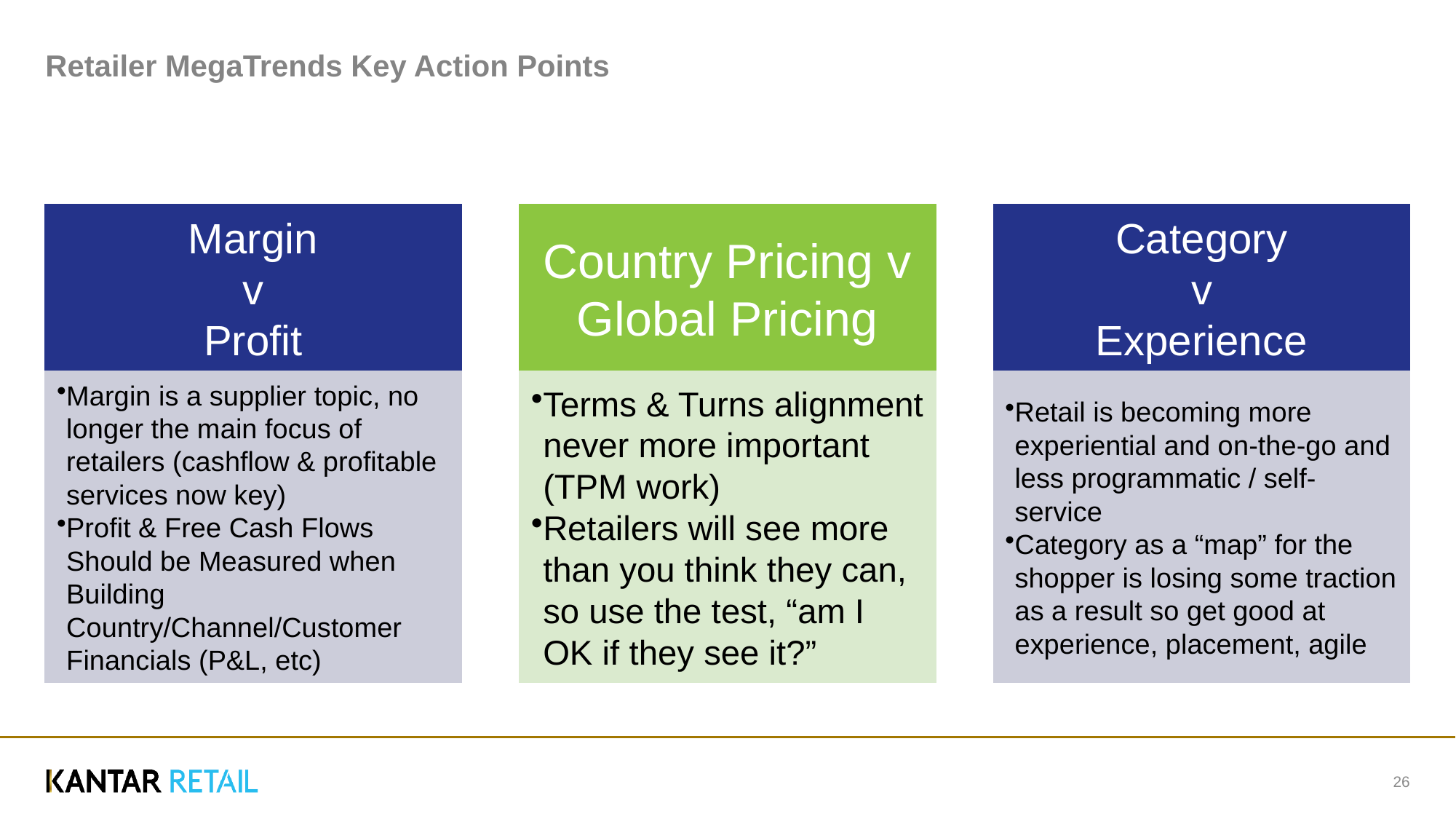

# Retailer MegaTrends Key Action Points

Margin
v
Profit
Margin is a supplier topic, no longer the main focus of retailers (cashflow & profitable services now key)
Profit & Free Cash Flows Should be Measured when Building Country/Channel/Customer Financials (P&L, etc)
Country Pricing v
Global Pricing
Terms & Turns alignment never more important (TPM work)
Retailers will see more than you think they can, so use the test, “am I OK if they see it?”
Category
v
Experience
Retail is becoming more experiential and on-the-go and less programmatic / self-service
Category as a “map” for the shopper is losing some traction as a result so get good at experience, placement, agile

26